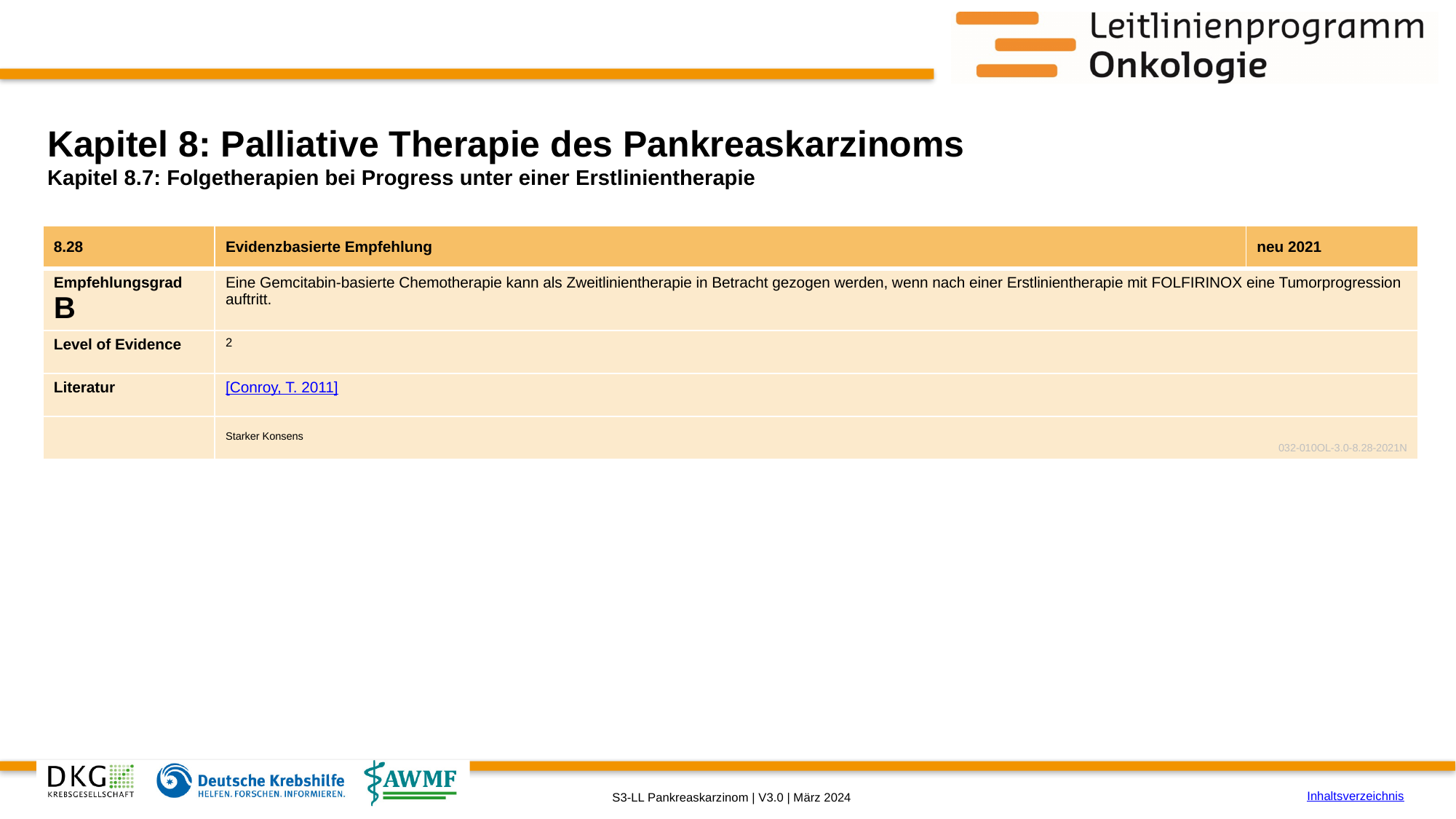

# Kapitel 8: Palliative Therapie des Pankreaskarzinoms
Kapitel 8.7: Folgetherapien bei Progress unter einer Erstlinientherapie
| 8.28 | Evidenzbasierte Empfehlung | neu 2021 |
| --- | --- | --- |
| Empfehlungsgrad B | Eine Gemcitabin-basierte Chemotherapie kann als Zweitlinientherapie in Betracht gezogen werden, wenn nach einer Erstlinientherapie mit FOLFIRINOX eine Tumorprogression auftritt. |  |
| Level of Evidence | 2 |  |
| Literatur | [Conroy, T. 2011] |  |
|  | Starker Konsens 032-010OL-3.0-8.28-2021N |  |
Inhaltsverzeichnis
S3-LL Pankreaskarzinom | V3.0 | März 2024